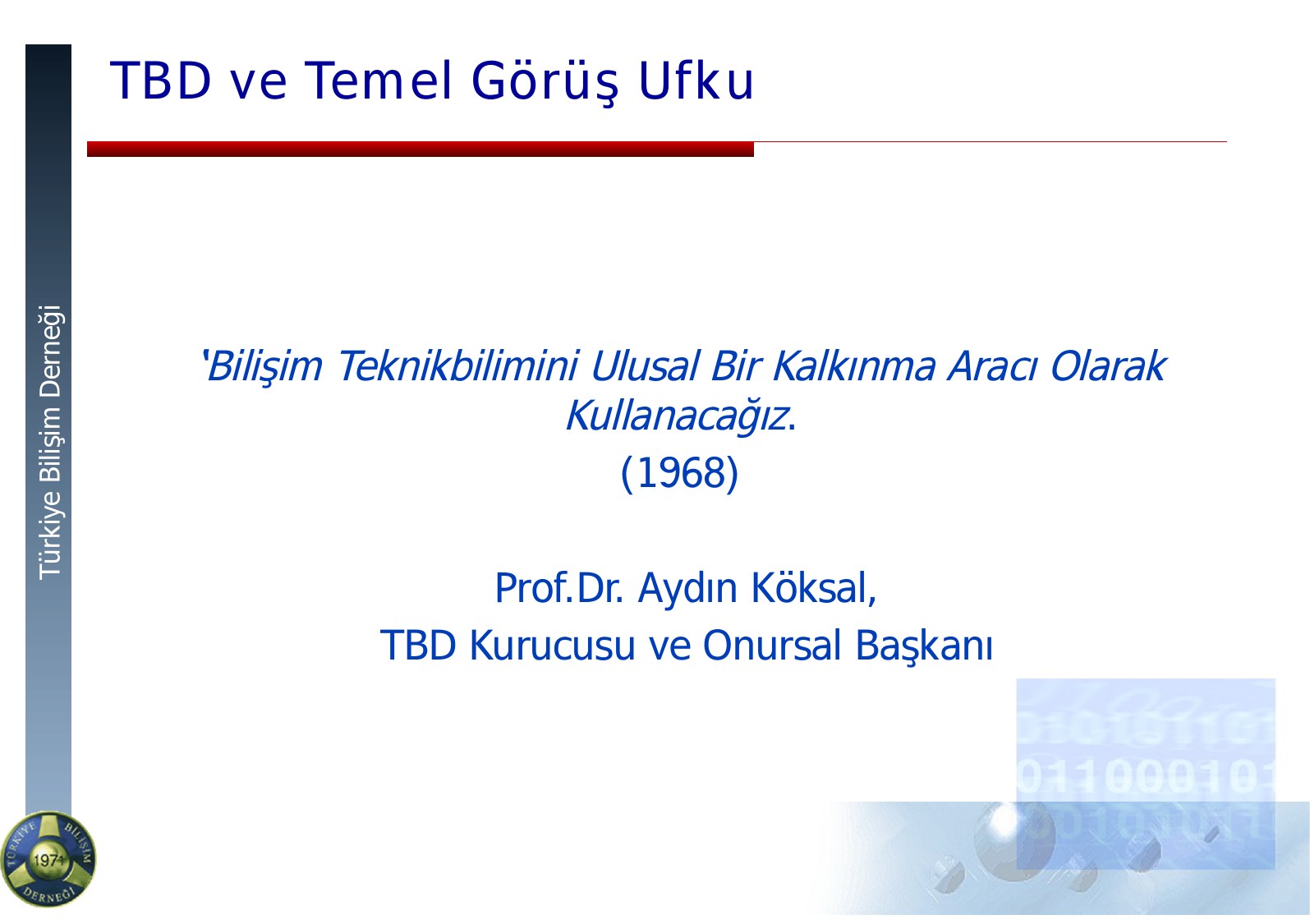

# TBD ve Temel Görüş Ufku

‘Bilişim Teknikbilimini Ulusal Bir Kalkınma Aracı Olarak Kullanacağız.
(1968)

 Prof.Dr. Aydın Köksal,
 TBD Kurucusu ve Onursal Başkanı